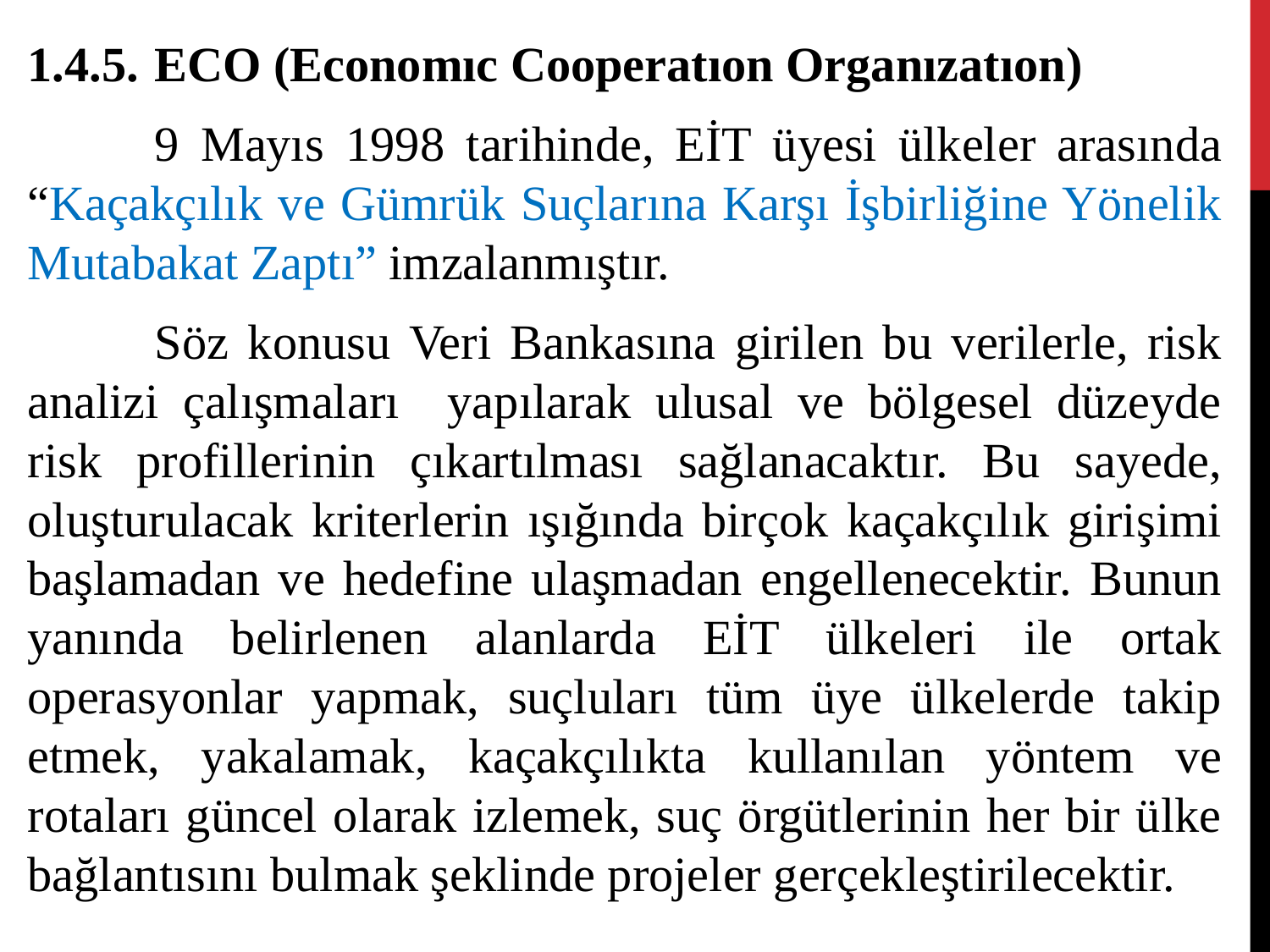

1.4.5.	ECO (Economıc Cooperatıon Organızatıon)
	9 Mayıs 1998 tarihinde, EİT üyesi ülkeler arasında “Kaçakçılık ve Gümrük Suçlarına Karşı İşbirliğine Yönelik Mutabakat Zaptı” imzalanmıştır.
	Söz konusu Veri Bankasına girilen bu verilerle, risk analizi çalışmaları  yapılarak ulusal ve bölgesel düzeyde risk profillerinin çıkartılması sağlanacaktır. Bu sayede, oluşturulacak kriterlerin ışığında birçok kaçakçılık girişimi başlamadan ve hedefine ulaşmadan engellenecektir. Bunun yanında belirlenen alanlarda EİT ülkeleri ile ortak operasyonlar yapmak, suçluları tüm üye ülkelerde takip etmek, yakalamak, kaçakçılıkta kullanılan yöntem ve rotaları güncel olarak izlemek, suç örgütlerinin her bir ülke bağlantısını bulmak şeklinde projeler gerçekleştirilecektir.